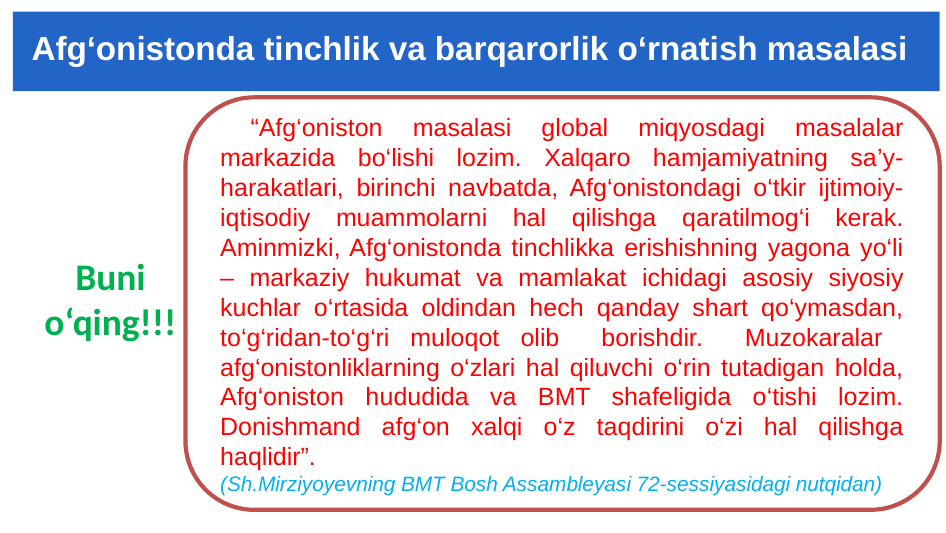

# Afg‘onistonda tinchlik va barqarorlik o‘rnatish masalasi
 “Afg‘oniston masalasi global miqyosdagi masalalar markazida bo‘lishi lozim. Xalqaro hamjamiyatning sa’y-harakatlari, birinchi navbatda, Afg‘onistondagi o‘tkir ijtimoiy-iqtisodiy muammolarni hal qilishga qaratilmog‘i kerak. Aminmizki, Afg‘onistonda tinchlikka erishishning yagona yo‘li – markaziy hukumat va mamlakat ichidagi asosiy siyosiy kuchlar o‘rtasida oldindan hech qanday shart qo‘ymasdan, to‘g‘ridan-to‘g‘ri muloqot olib  borishdir.  Muzokaralar  afg‘onistonliklarning o‘zlari hal qiluvchi o‘rin tutadigan holda, Afg‘oniston hududida va BMT shafeligida o‘tishi lozim. Donishmand afg‘on xalqi o‘z taqdirini o‘zi hal qilishga haqlidir”.
(Sh.Mirziyoyevning BMT Bosh Assambleyasi 72-sessiyasidagi nutqidan)
Buni o‘qing!!!